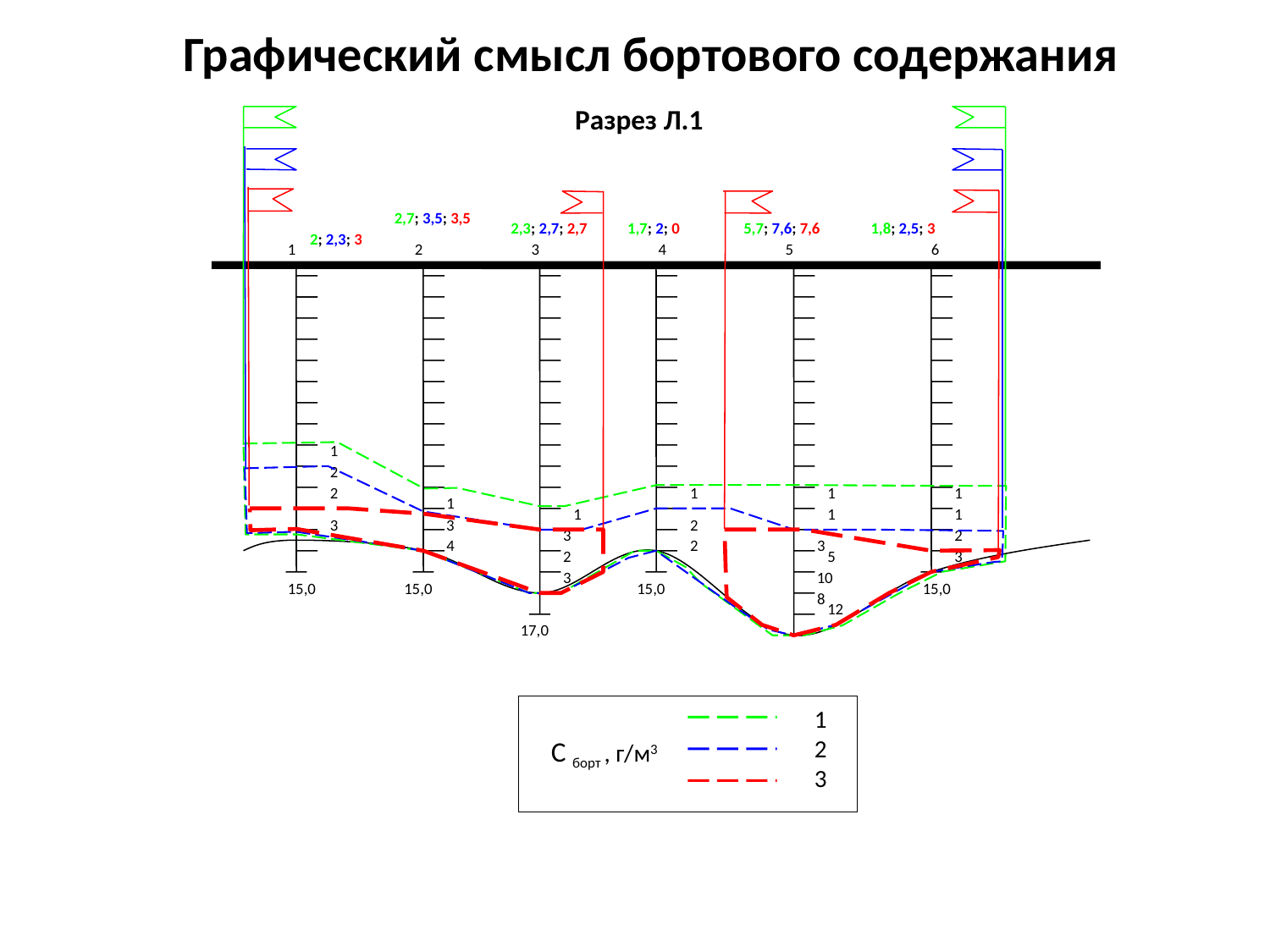

Графический смысл бортового содержания
Разрез Л.1

2,7; 3,5; 3,5
2,3; 2,7; 2,7
1,7; 2; 0
5,7; 7,6; 7,6
1,8; 2,5; 3
2; 2,3; 3
6
1
2
3
4
5

1

2

2
1
1
1
1

1
1
1

3
3

2

3
2
4

2

3

2
5
3

3
10
15,0
15,0

15,0

15,0
8

12
17,0

1
2
3

С борт , г/м3